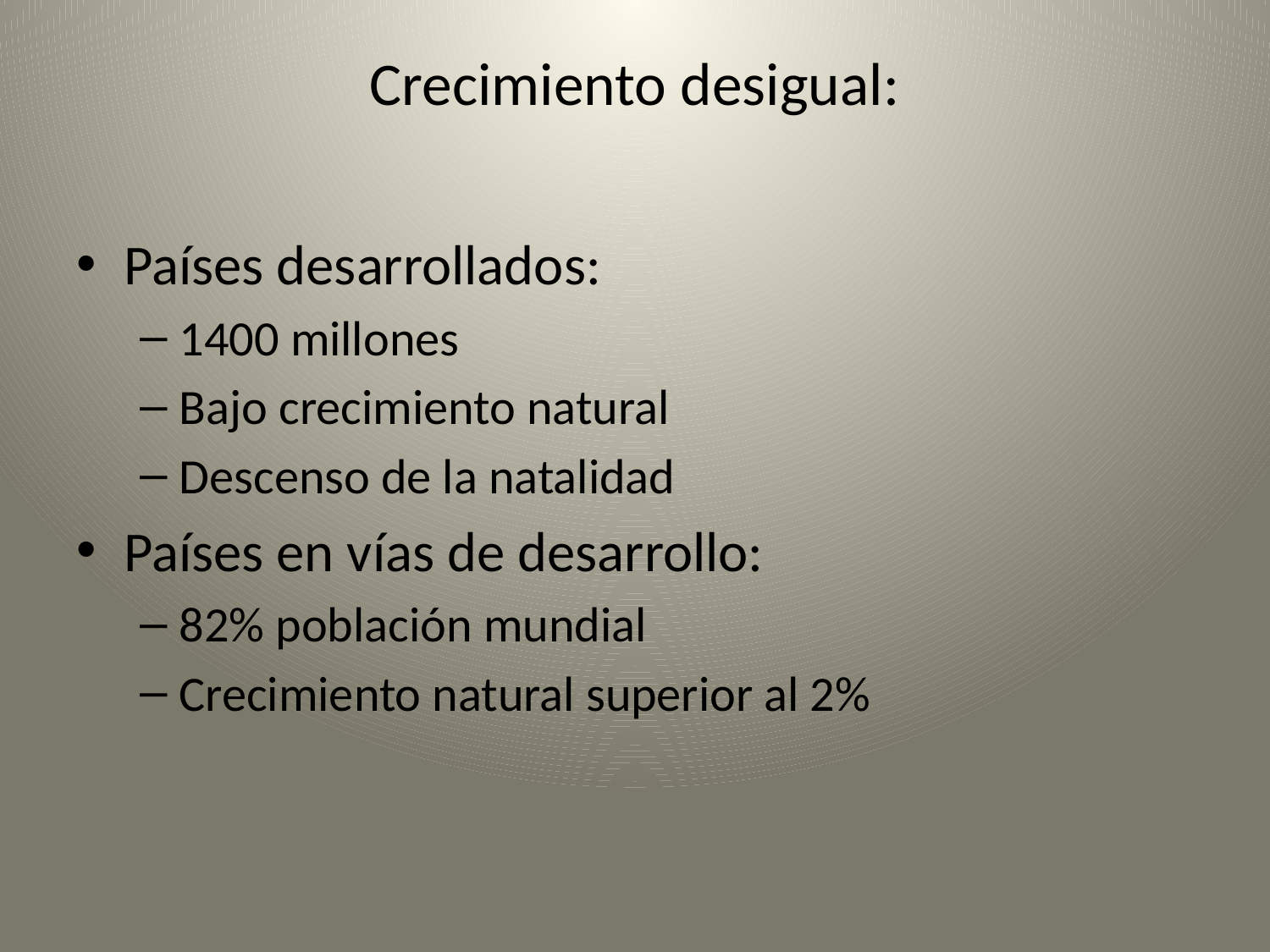

# Crecimiento desigual:
Países desarrollados:
1400 millones
Bajo crecimiento natural
Descenso de la natalidad
Países en vías de desarrollo:
82% población mundial
Crecimiento natural superior al 2%